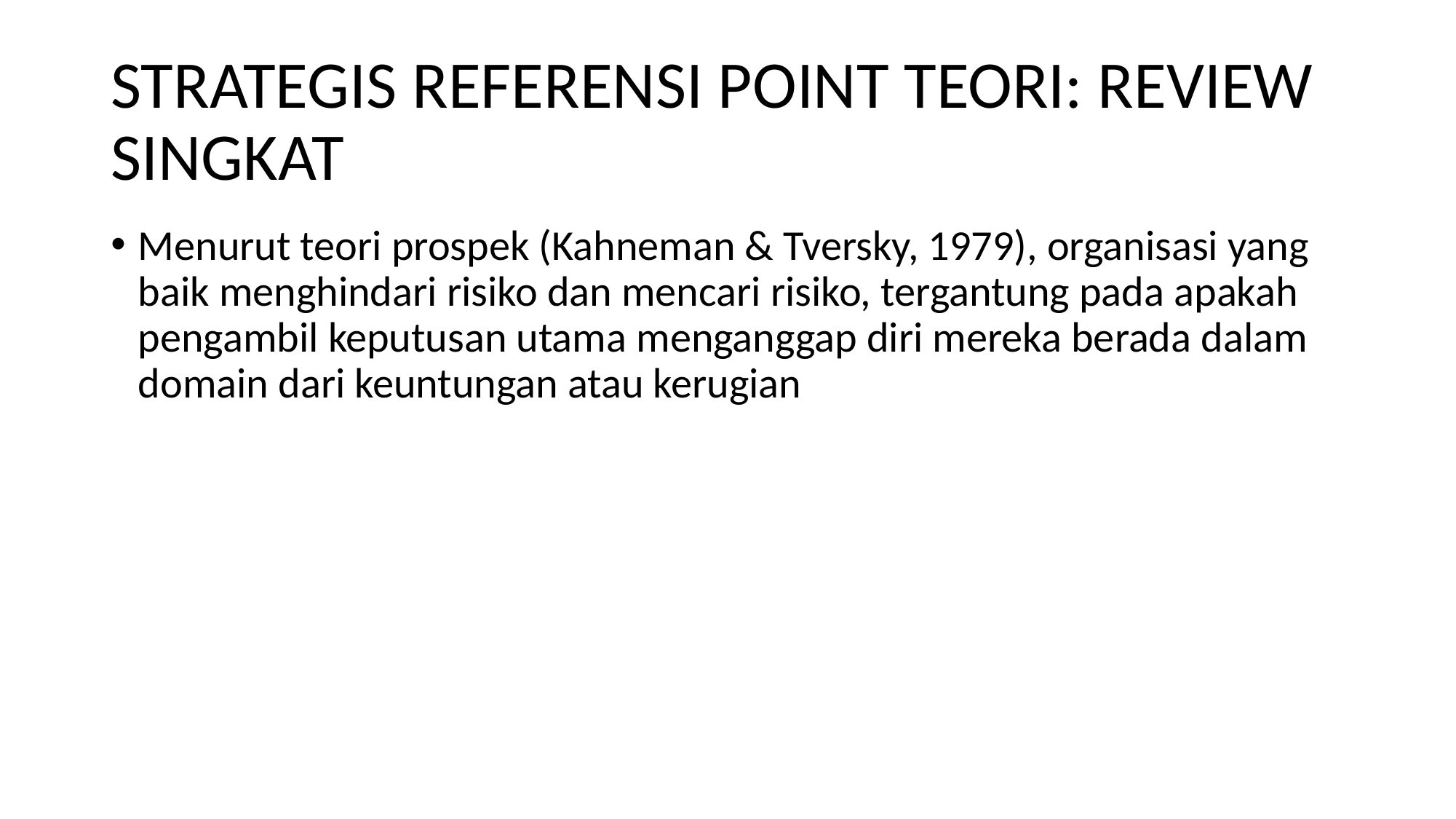

# STRATEGIS REFERENSI POINT TEORI: REVIEW SINGKAT
Menurut teori prospek (Kahneman & Tversky, 1979), organisasi yang baik menghindari risiko dan mencari risiko, tergantung pada apakah pengambil keputusan utama menganggap diri mereka berada dalam domain dari keuntungan atau kerugian